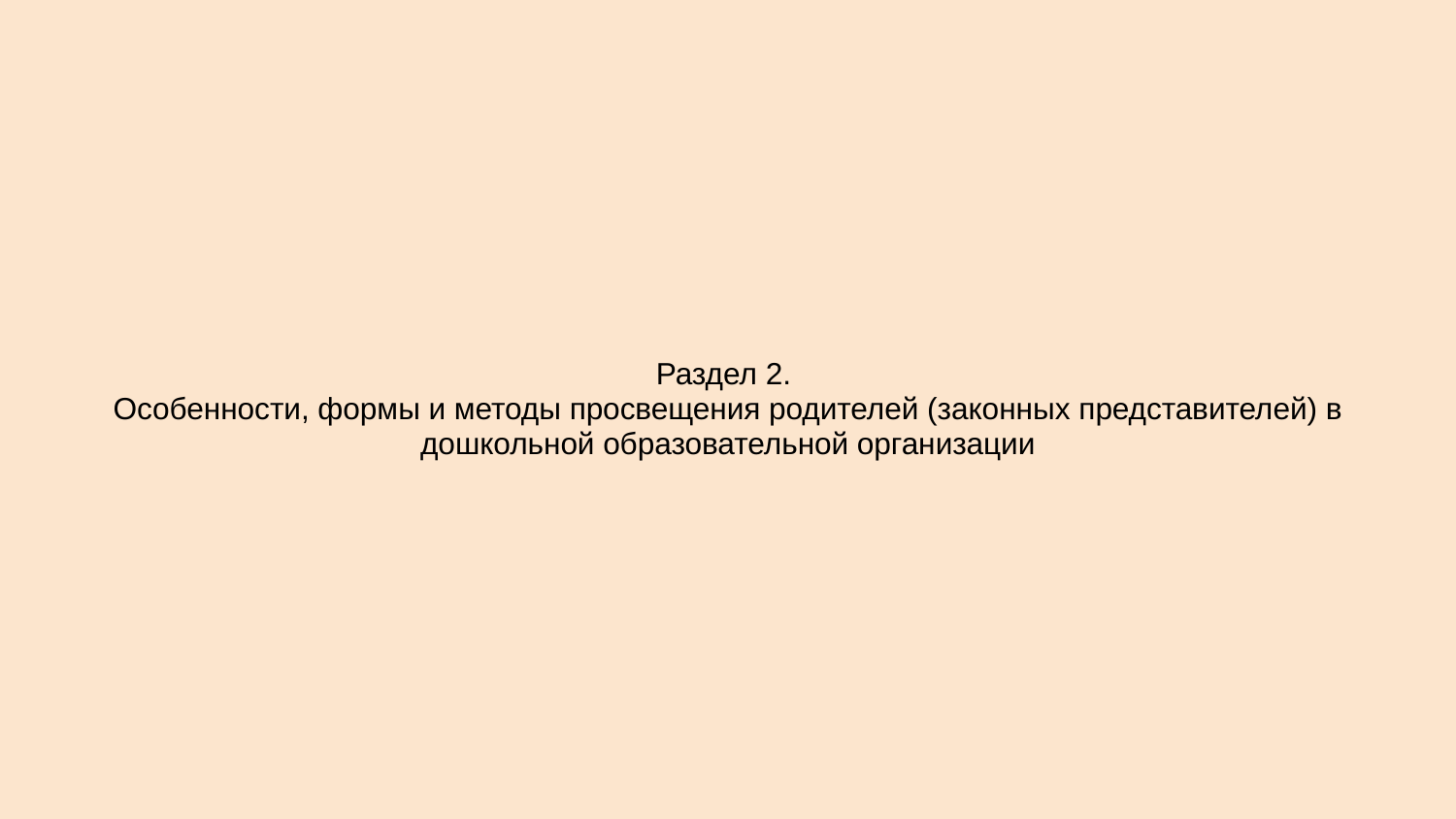

# Раздел 2. Особенности, формы и методы просвещения родителей (законных представителей) в дошкольной образовательной организации